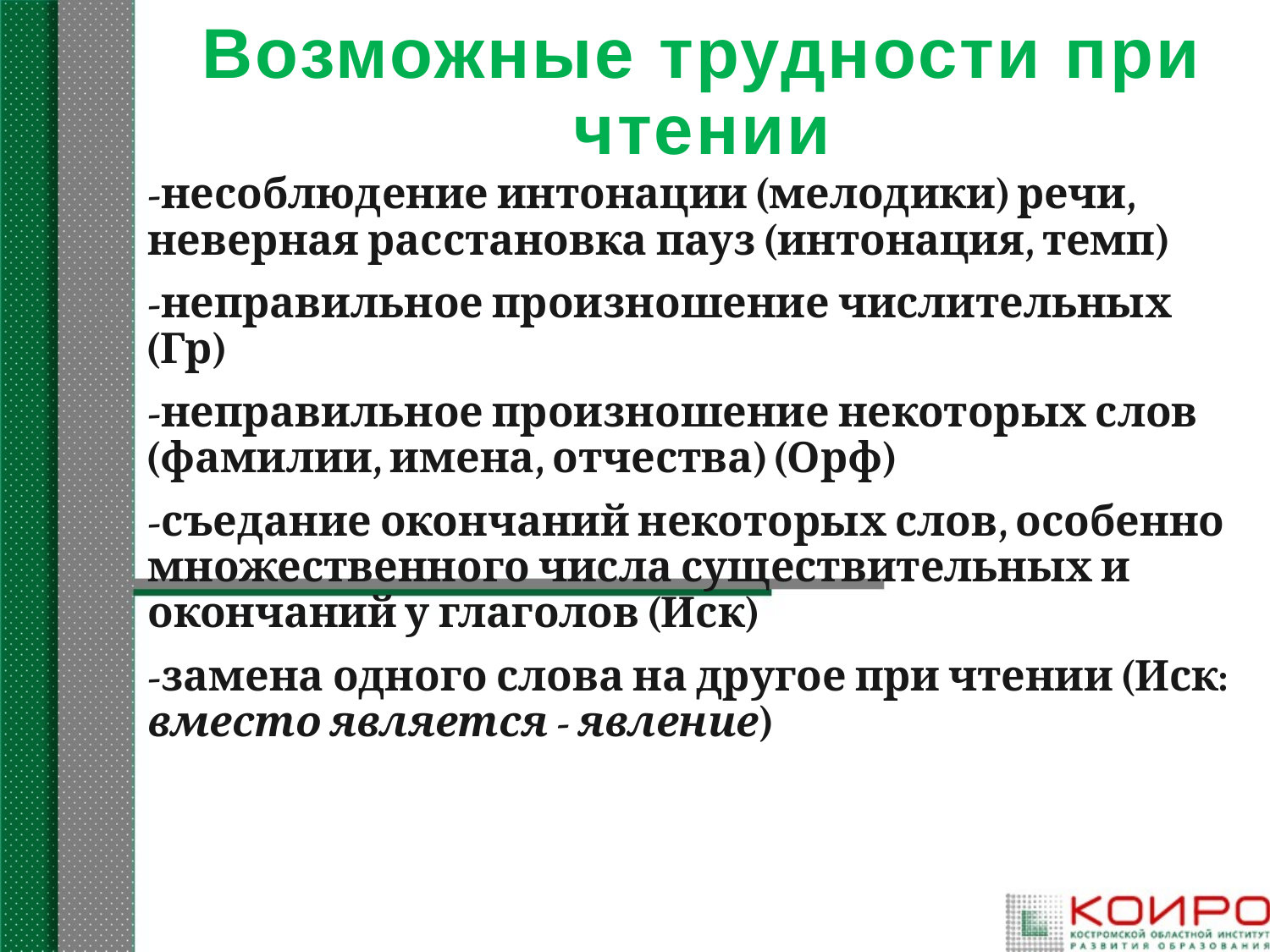

# Возможные трудности при чтении
-несоблюдение интонации (мелодики) речи, неверная расстановка пауз (интонация, темп)
-неправильное произношение числительных (Гр)
-неправильное произношение некоторых слов (фамилии, имена, отчества) (Орф)
-съедание окончаний некоторых слов, особенно множественного числа существительных и окончаний у глаголов (Иск)
-замена одного слова на другое при чтении (Иск: вместо является - явление)